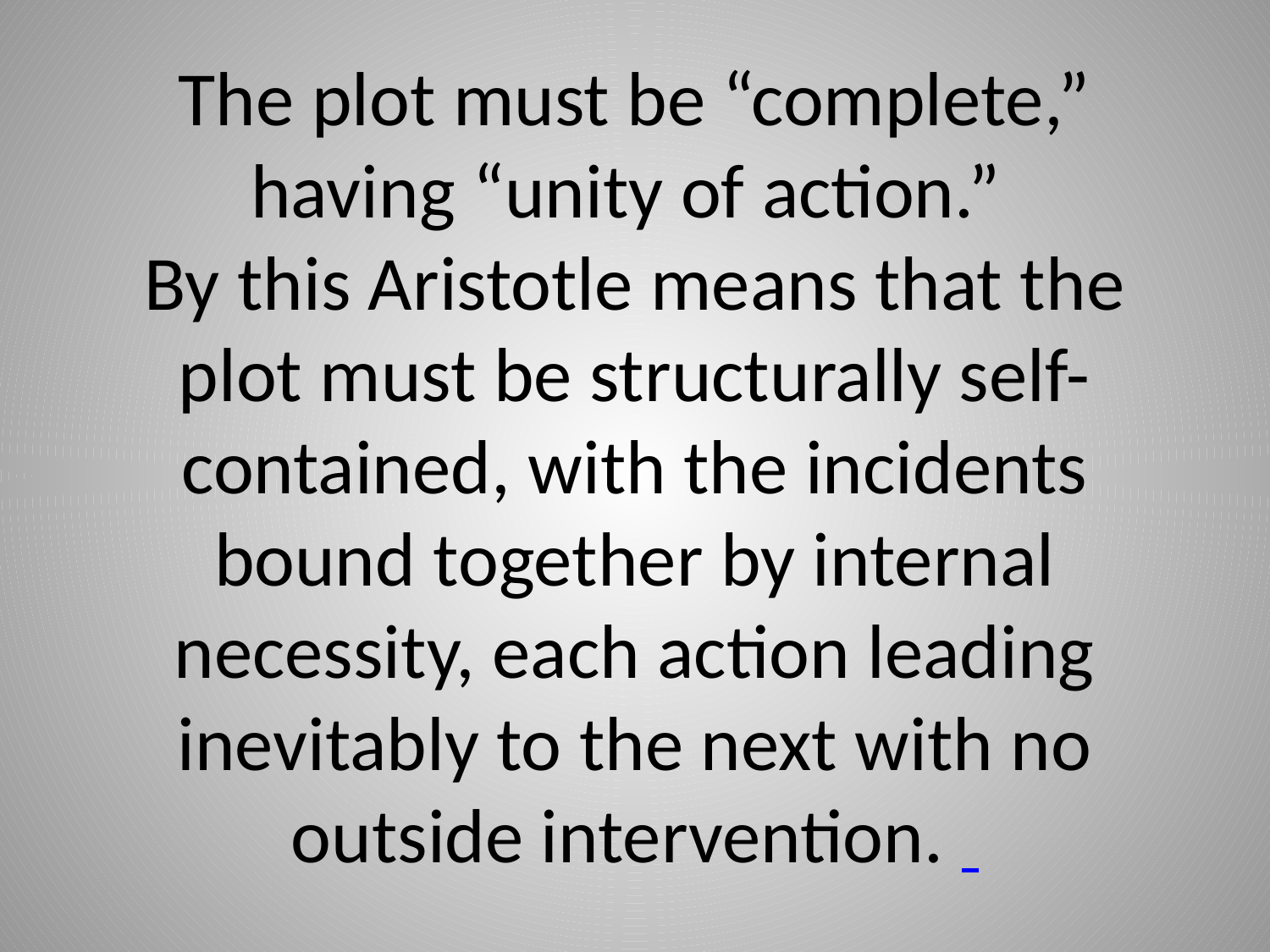

# The plot must be “complete,” having “unity of action.” By this Aristotle means that the plot must be structurally self-contained, with the incidents bound together by internal necessity, each action leading inevitably to the next with no outside intervention.